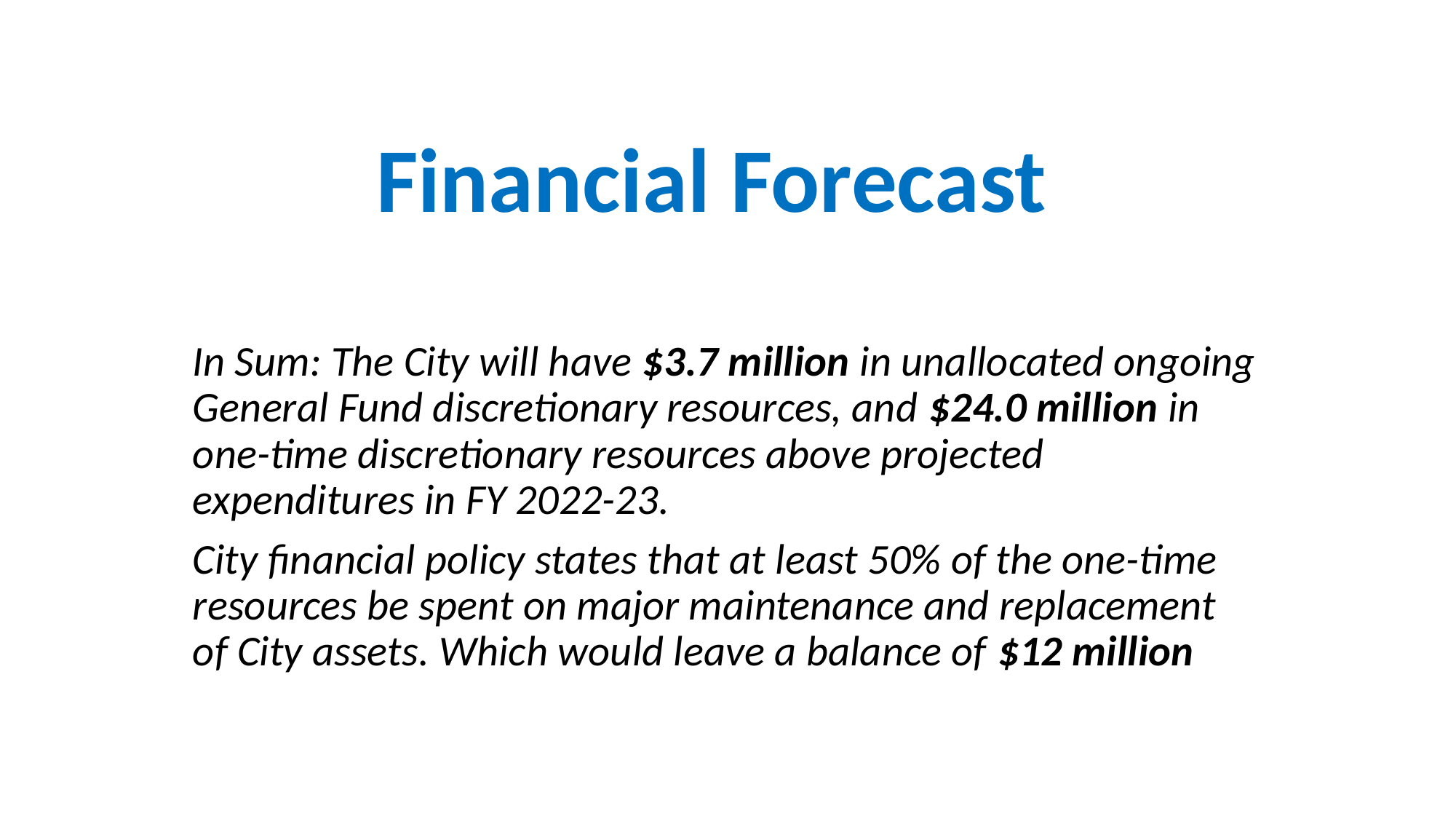

# Financial Forecast
In Sum: The City will have $3.7 million in unallocated ongoing General Fund discretionary resources, and $24.0 million in one-time discretionary resources above projected expenditures in FY 2022-23.
City financial policy states that at least 50% of the one-time resources be spent on major maintenance and replacement of City assets. Which would leave a balance of $12 million